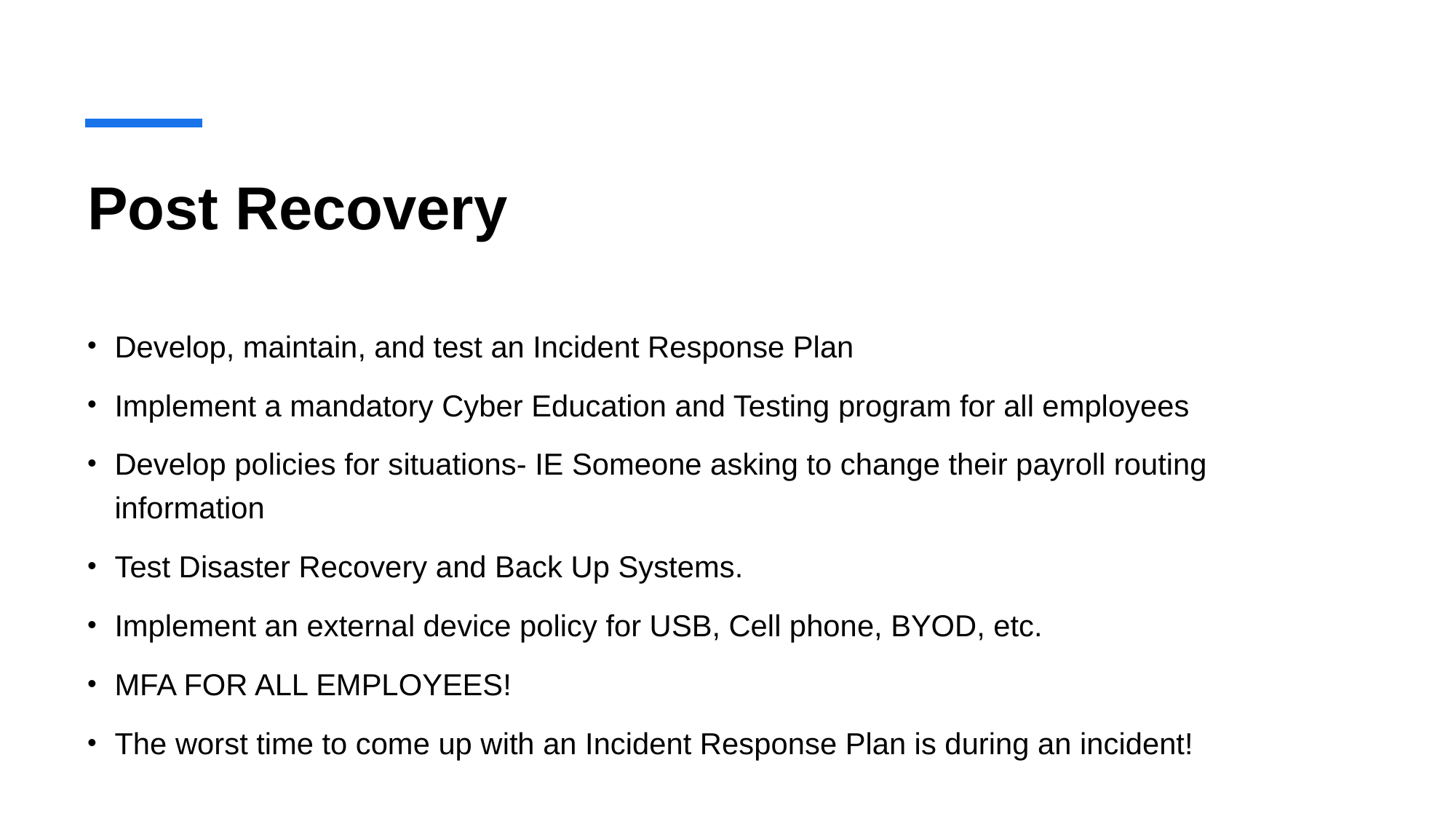

# Post Recovery
Develop, maintain, and test an Incident Response Plan
Implement a mandatory Cyber Education and Testing program for all employees
Develop policies for situations- IE Someone asking to change their payroll routing information
Test Disaster Recovery and Back Up Systems.
Implement an external device policy for USB, Cell phone, BYOD, etc.
MFA FOR ALL EMPLOYEES!
The worst time to come up with an Incident Response Plan is during an incident!